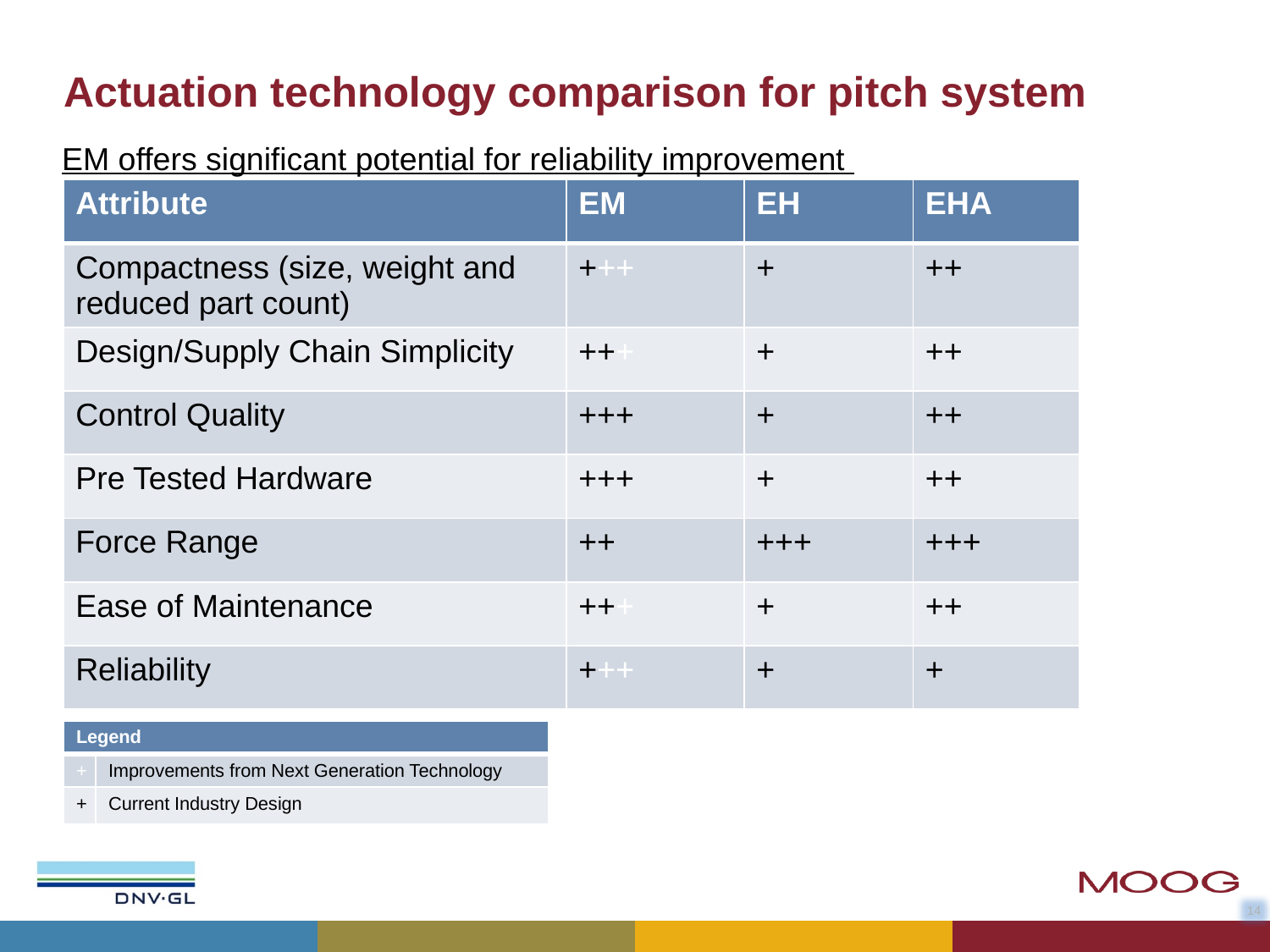

# Actuation technology comparison for pitch system
EM offers significant potential for reliability improvement
| Attribute | EM | EH | EHA |
| --- | --- | --- | --- |
| Compactness (size, weight and reduced part count) | +++ | + | ++ |
| Design/Supply Chain Simplicity | +++ | + | ++ |
| Control Quality | +++ | + | ++ |
| Pre Tested Hardware | +++ | + | ++ |
| Force Range | ++ | +++ | +++ |
| Ease of Maintenance | +++ | + | ++ |
| Reliability | +++ | + | + |
| Legend |  |
| --- | --- |
| + | Improvements from Next Generation Technology |
| + | Current Industry Design |